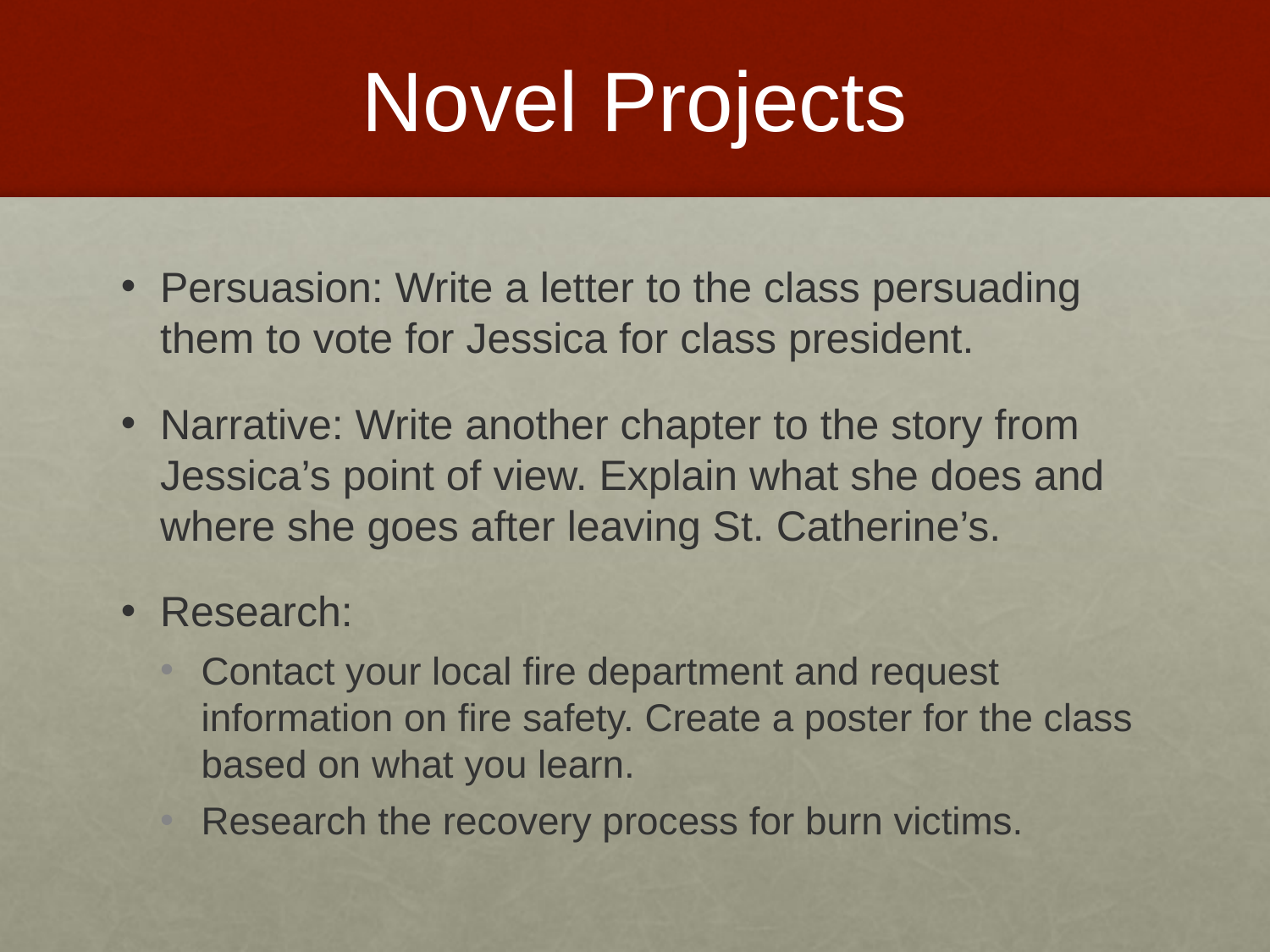

# Novel Projects
Persuasion: Write a letter to the class persuading them to vote for Jessica for class president.
Narrative: Write another chapter to the story from Jessica’s point of view. Explain what she does and where she goes after leaving St. Catherine’s.
Research:
Contact your local fire department and request information on fire safety. Create a poster for the class based on what you learn.
Research the recovery process for burn victims.